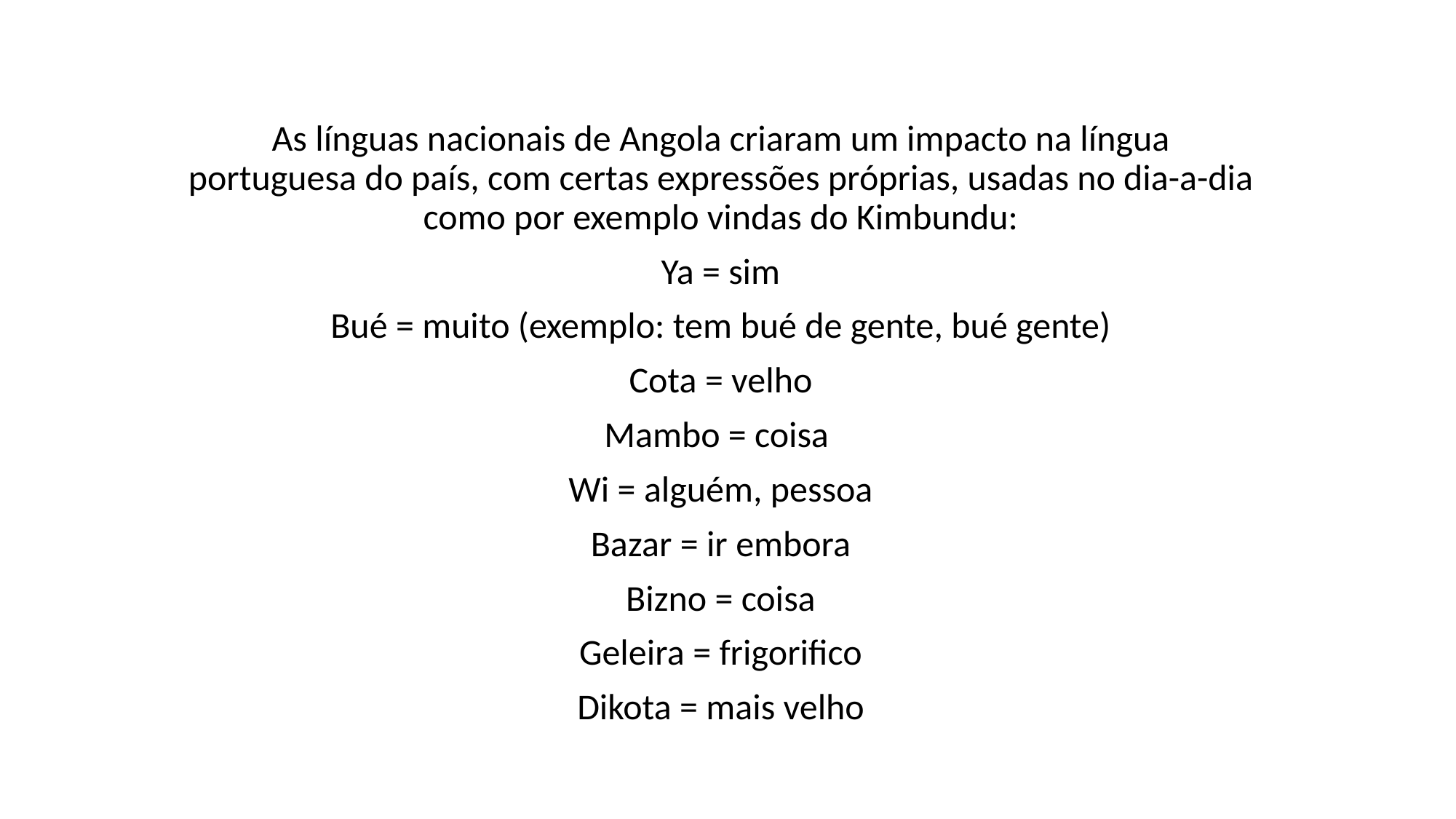

As línguas nacionais de Angola criaram um impacto na língua portuguesa do país, com certas expressões próprias, usadas no dia-a-dia como por exemplo vindas do Kimbundu:
Ya = sim
Bué = muito (exemplo: tem bué de gente, bué gente)
Cota = velho
Mambo = coisa
Wi = alguém, pessoa
Bazar = ir embora
Bizno = coisa
Geleira = frigorifico
Dikota = mais velho